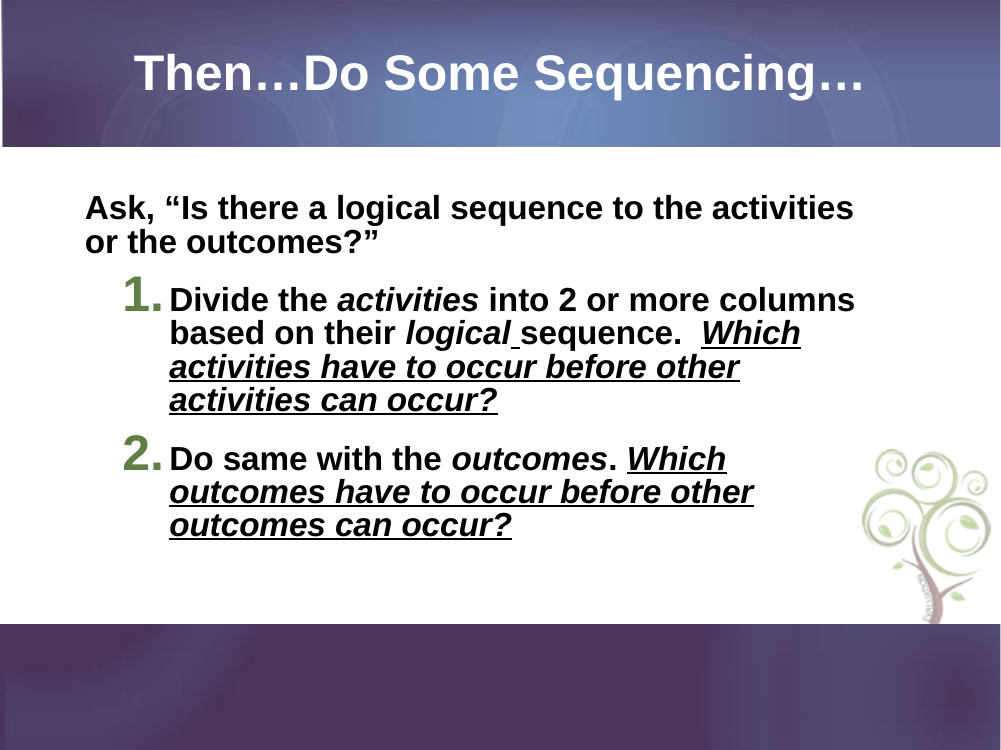

# Then…Do Some Sequencing…

Ask, “Is there a logical sequence to the activities or the outcomes?”
Divide the activities into 2 or more columns based on their logical sequence.  Which activities have to occur before other activities can occur?
Do same with the outcomes. Which outcomes have to occur before other outcomes can occur?